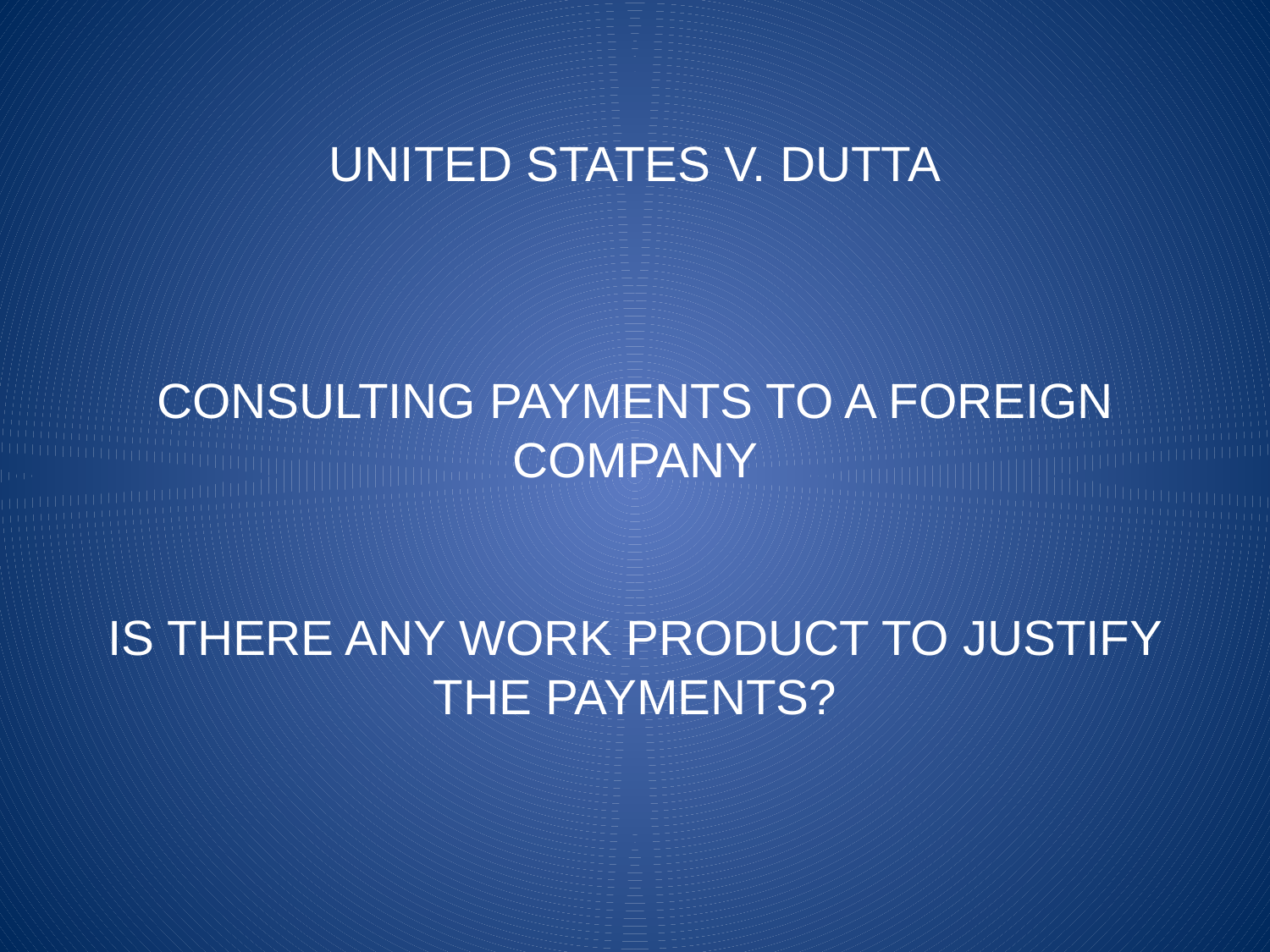

# UNITED STATES V. DUTTA CONSULTING PAYMENTS TO A FOREIGN COMPANY IS THERE ANY WORK PRODUCT TO JUSTIFY THE PAYMENTS?